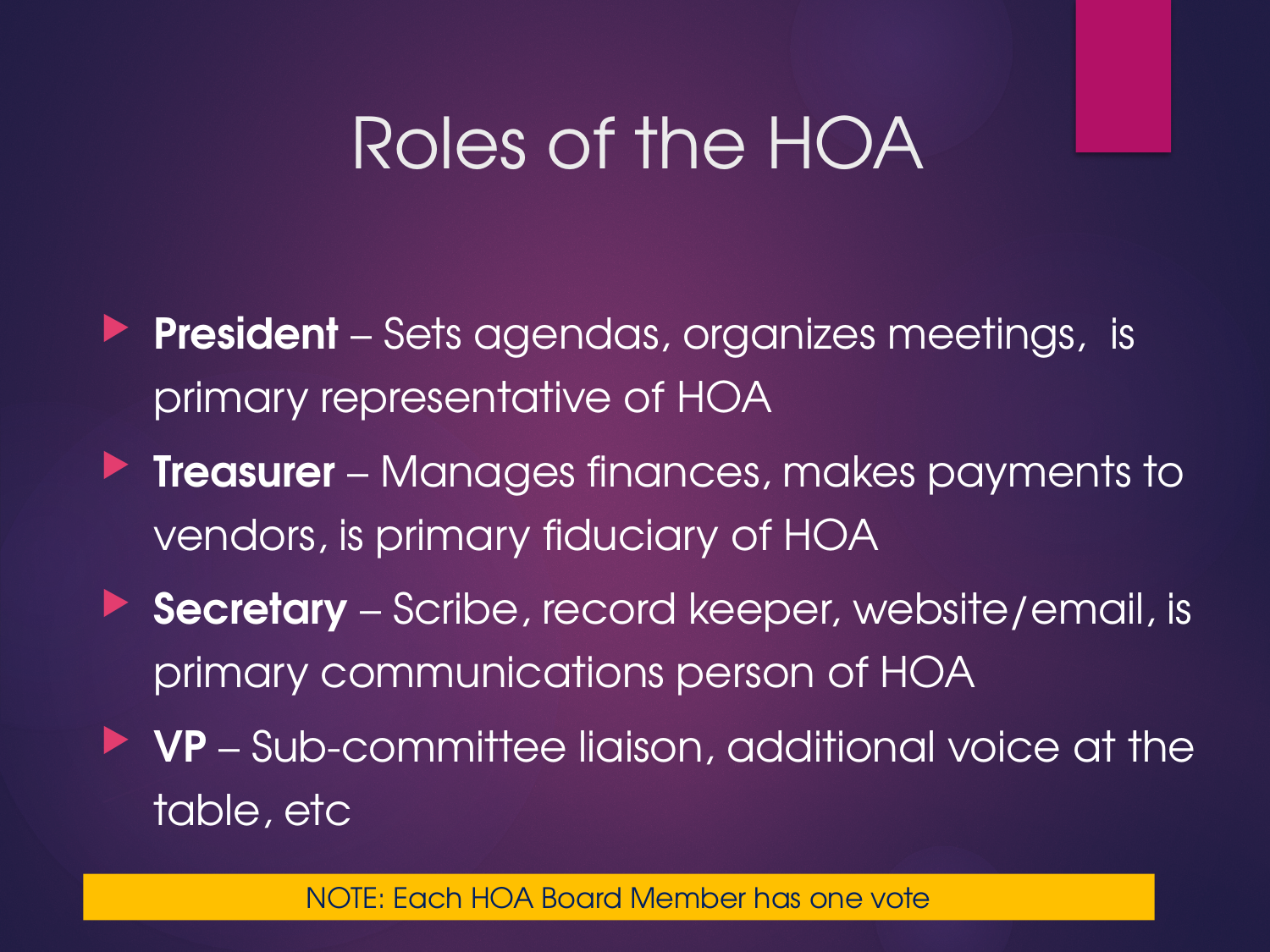

# Roles of the HOA
President – Sets agendas, organizes meetings,  is primary representative of HOA
Treasurer – Manages finances, makes payments to vendors, is primary fiduciary of HOA
Secretary – Scribe, record keeper, website/email, is primary communications person of HOA
VP – Sub-committee liaison, additional voice at the table, etc

NOTE: Each HOA Board Member has one vote